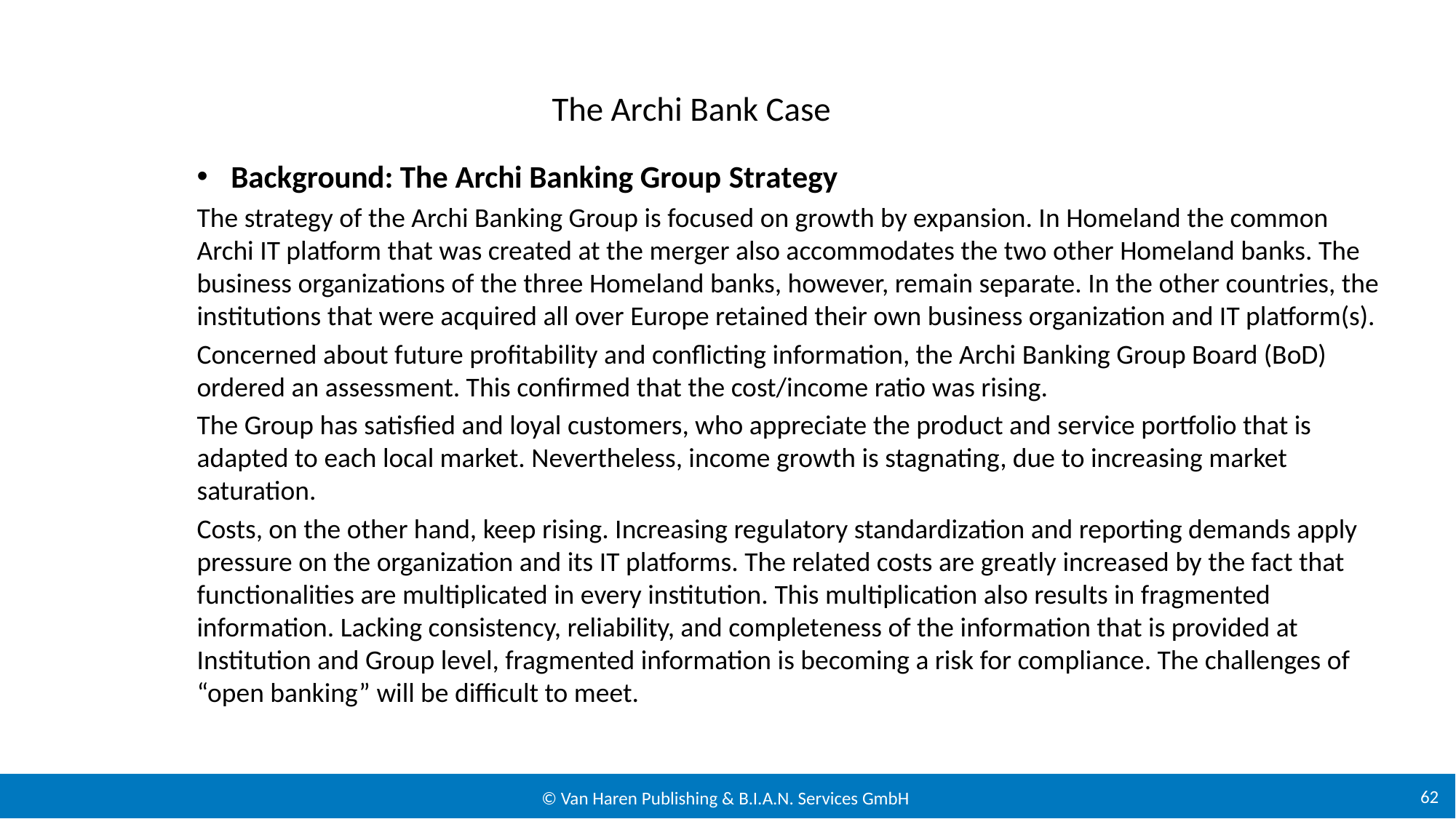

The Archi Bank Case
Background: The Archi Banking Group Strategy
The strategy of the Archi Banking Group is focused on growth by expansion. In Homeland the common Archi IT platform that was created at the merger also accommodates the two other Homeland banks. The business organizations of the three Homeland banks, however, remain separate. In the other countries, the institutions that were acquired all over Europe retained their own business organization and IT platform(s).
Concerned about future profitability and conflicting information, the Archi Banking Group Board (BoD) ordered an assessment. This confirmed that the cost/income ratio was rising.
The Group has satisfied and loyal customers, who appreciate the product and service portfolio that is adapted to each local market. Nevertheless, income growth is stagnating, due to increasing market saturation.
Costs, on the other hand, keep rising. Increasing regulatory standardization and reporting demands apply pressure on the organization and its IT platforms. The related costs are greatly increased by the fact that functionalities are multiplicated in every institution. This multiplication also results in fragmented information. Lacking consistency, reliability, and completeness of the information that is provided at Institution and Group level, fragmented information is becoming a risk for compliance. The challenges of “open banking” will be difficult to meet.